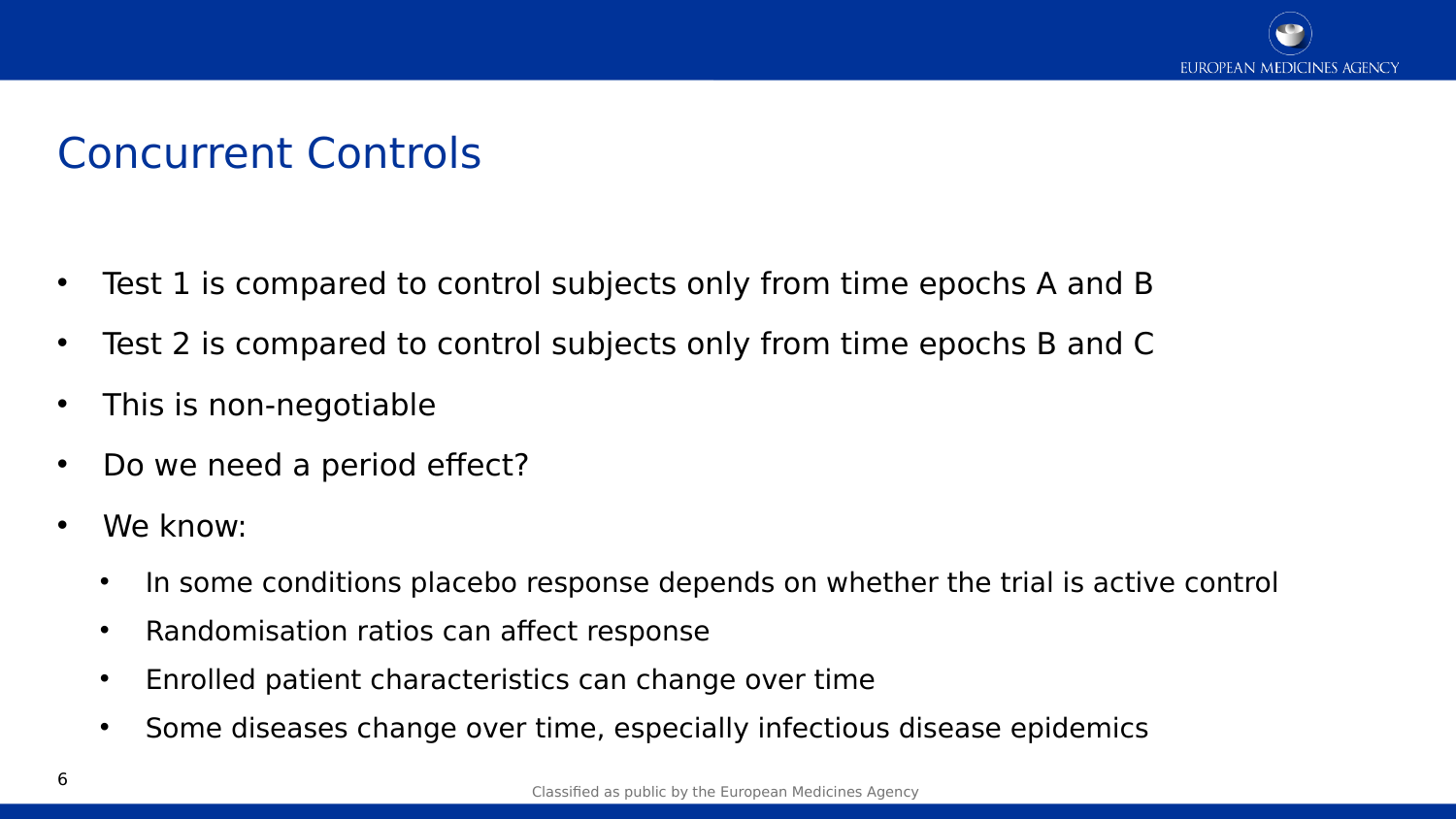

# Concurrent Controls
Test 1 is compared to control subjects only from time epochs A and B
Test 2 is compared to control subjects only from time epochs B and C
This is non-negotiable
Do we need a period effect?
We know:
In some conditions placebo response depends on whether the trial is active control
Randomisation ratios can affect response
Enrolled patient characteristics can change over time
Some diseases change over time, especially infectious disease epidemics
6